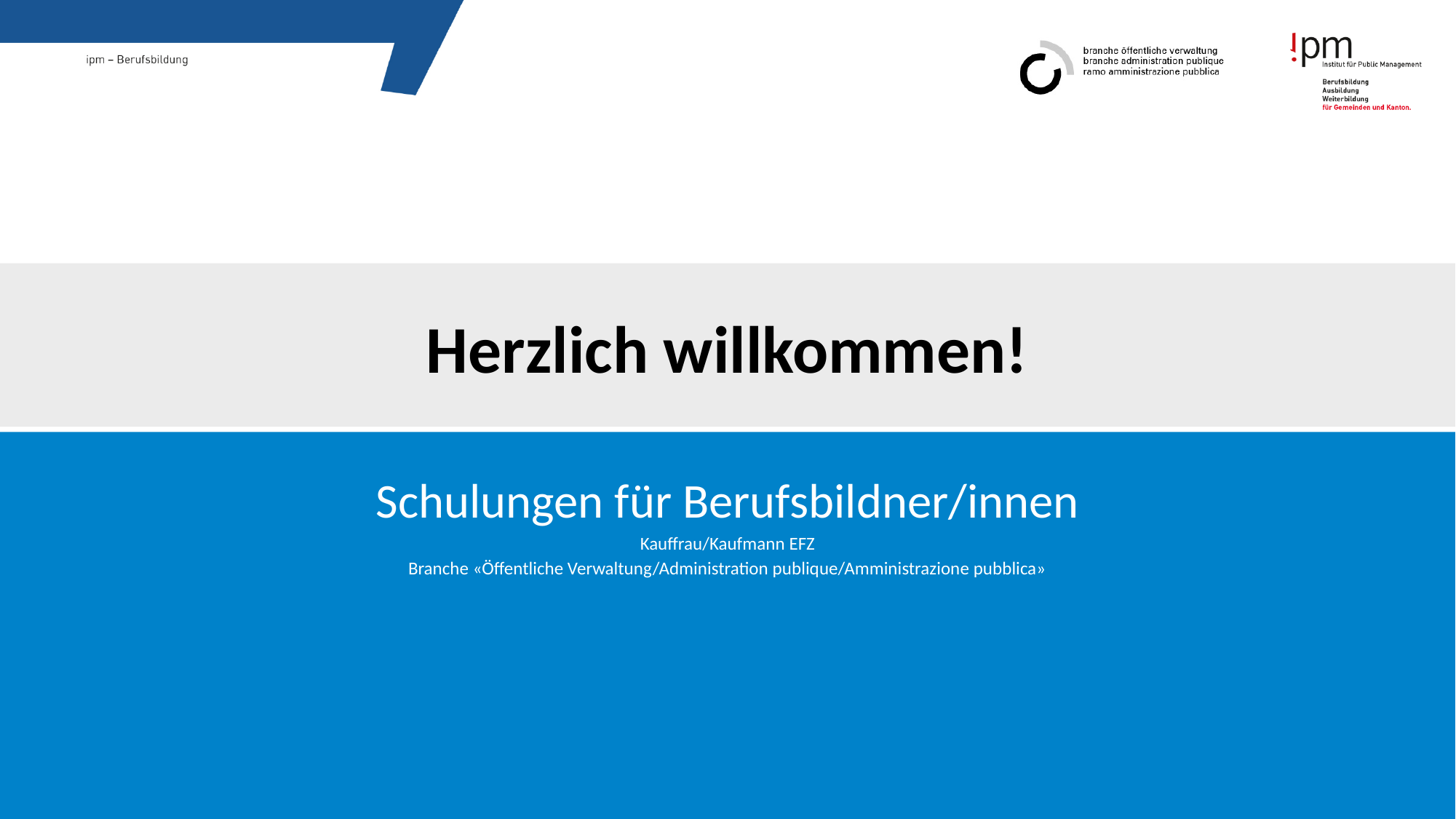

# Herzlich willkommen!
Schulungen für Berufsbildner/innen
Kauffrau/Kaufmann EFZ
Branche «Öffentliche Verwaltung/Administration publique/Amministrazione pubblica»